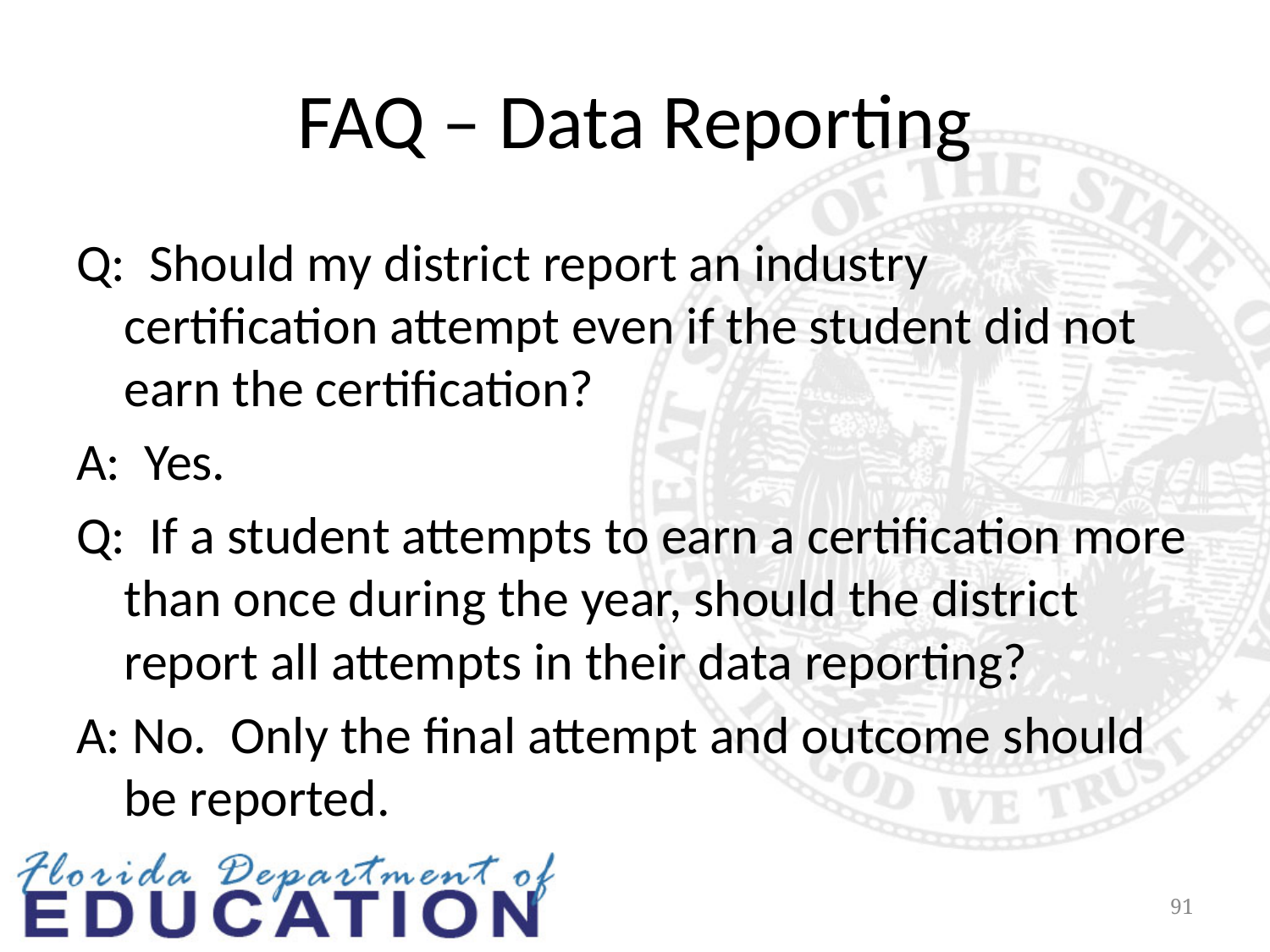

# FAQ – Data Reporting
Q:  Should my district report an industry certification attempt even if the student did not earn the certification?
A:  Yes.
Q:  If a student attempts to earn a certification more than once during the year, should the district report all attempts in their data reporting?
A: No.  Only the final attempt and outcome should be reported.

91